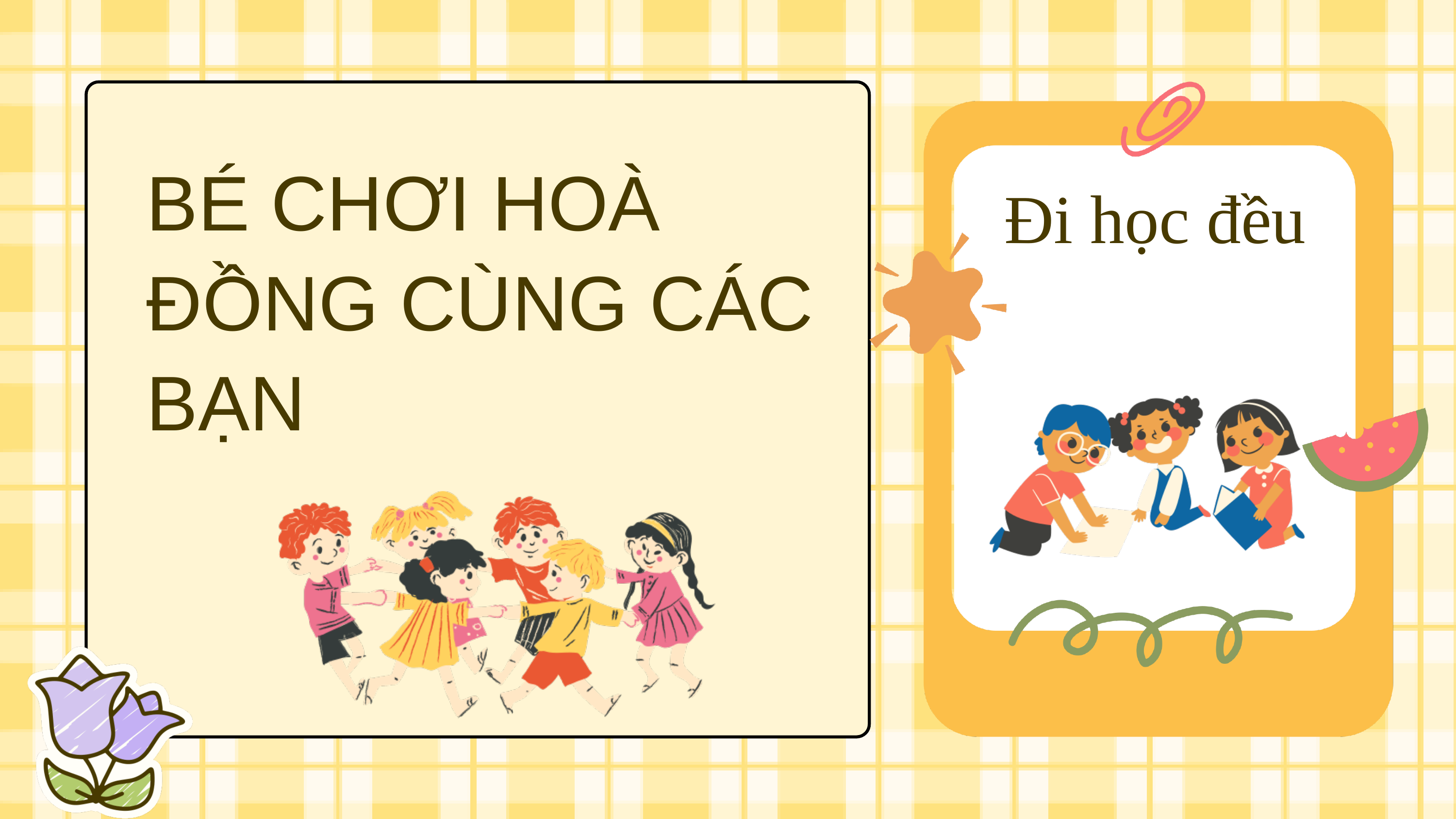

BÉ CHƠI HOÀ ĐỒNG CÙNG CÁC BẠN
Đi học đều